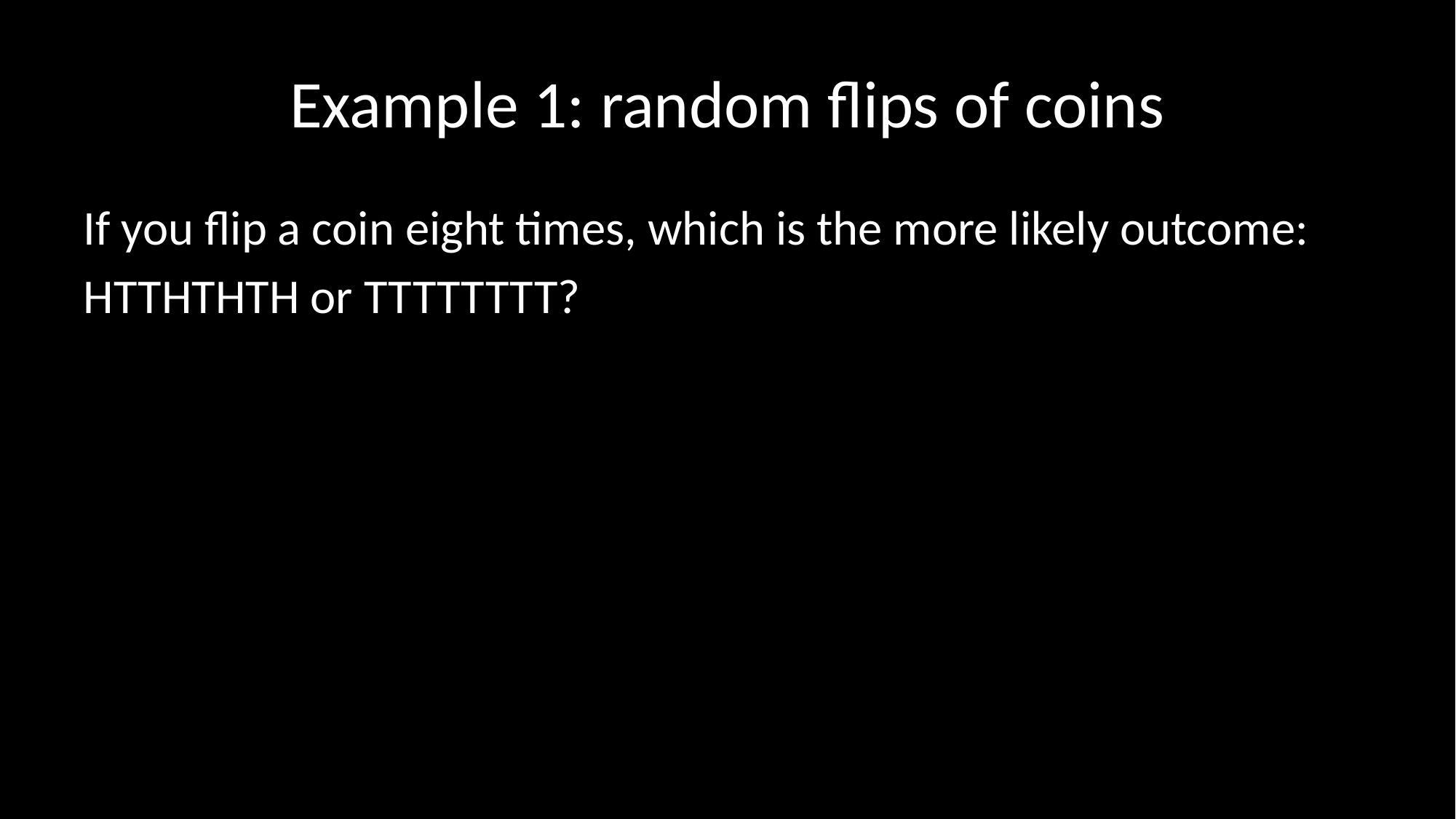

# Example 1: random flips of coins
If you flip a coin eight times, which is the more likely outcome:
HTTHTHTH or TTTTTTTT?